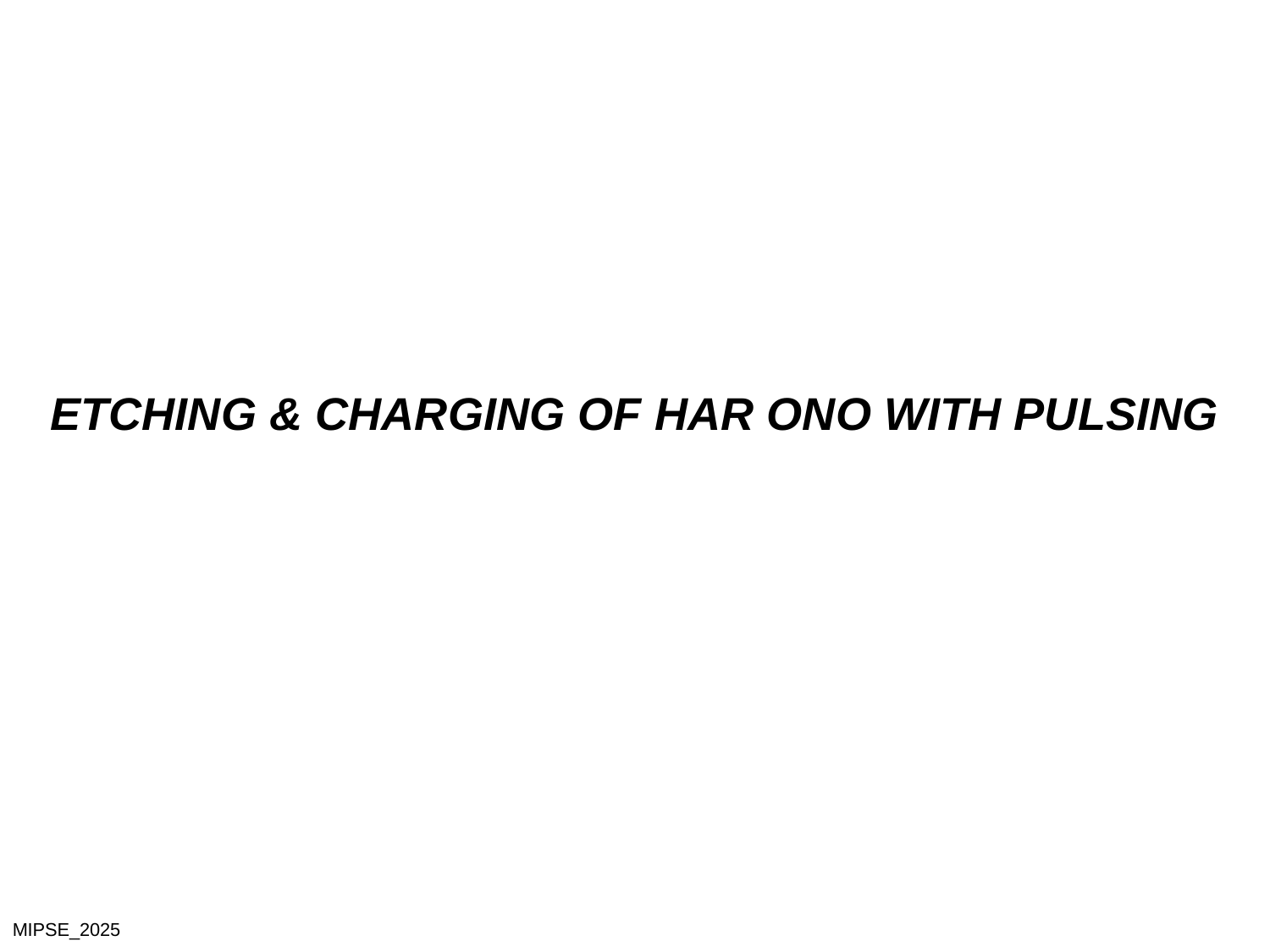

ETCHING & CHARGING OF HAR ONO WITH PULSING
MIPSE_2025